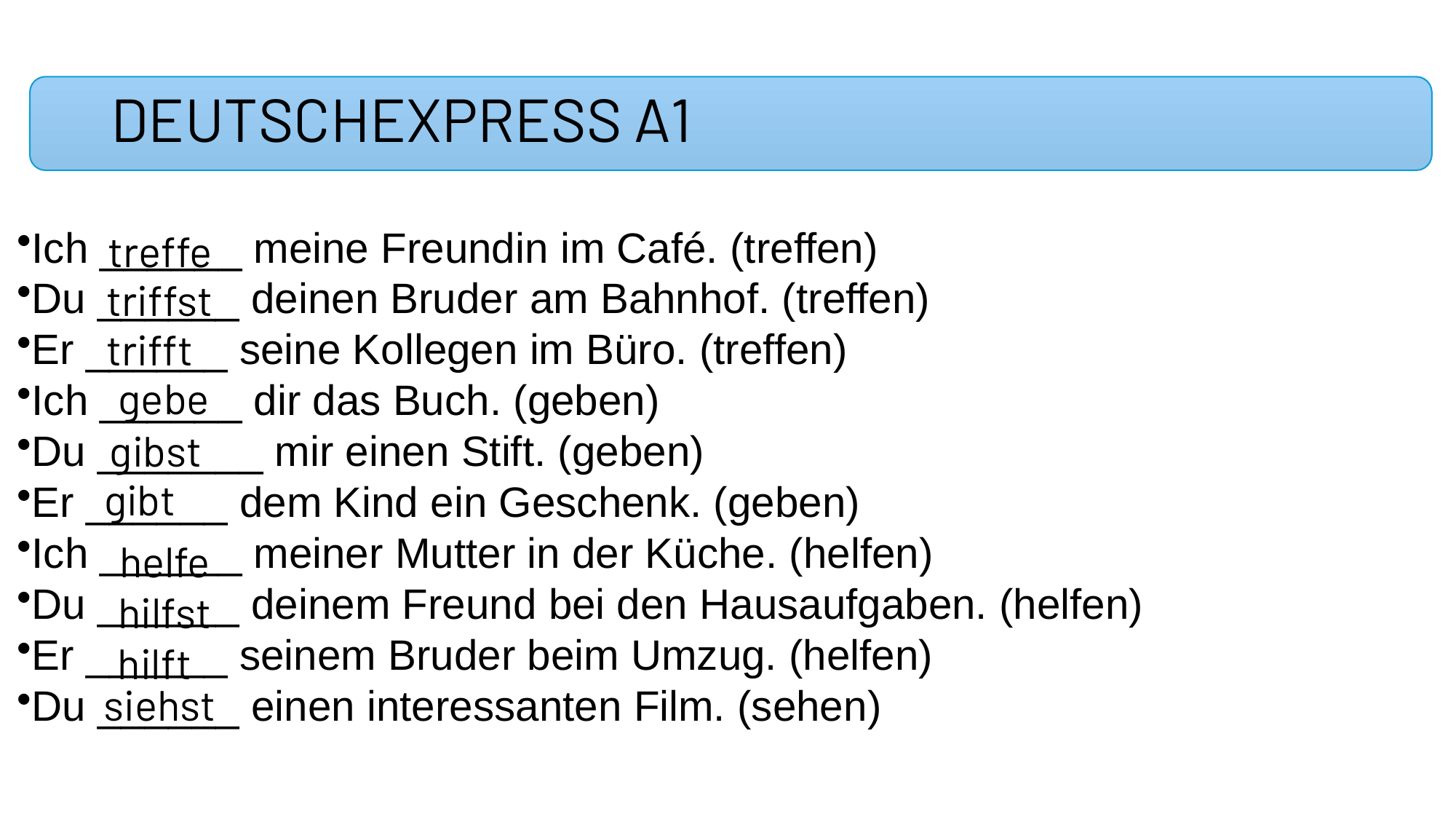

Ich ______ meine Freundin im Café. (treffen)
Du ______ deinen Bruder am Bahnhof. (treffen)
Er ______ seine Kollegen im Büro. (treffen)
Ich ______ dir das Buch. (geben)
Du _______ mir einen Stift. (geben)
Er ______ dem Kind ein Geschenk. (geben)
Ich ______ meiner Mutter in der Küche. (helfen)
Du ______ deinem Freund bei den Hausaufgaben. (helfen)
Er ______ seinem Bruder beim Umzug. (helfen)
Du ______ einen interessanten Film. (sehen)
# DEUTSCHEXPRESS A1

treffe
triffst
trifft
gebe
gibst
gibt
helfe
hilfst
hilft
siehst